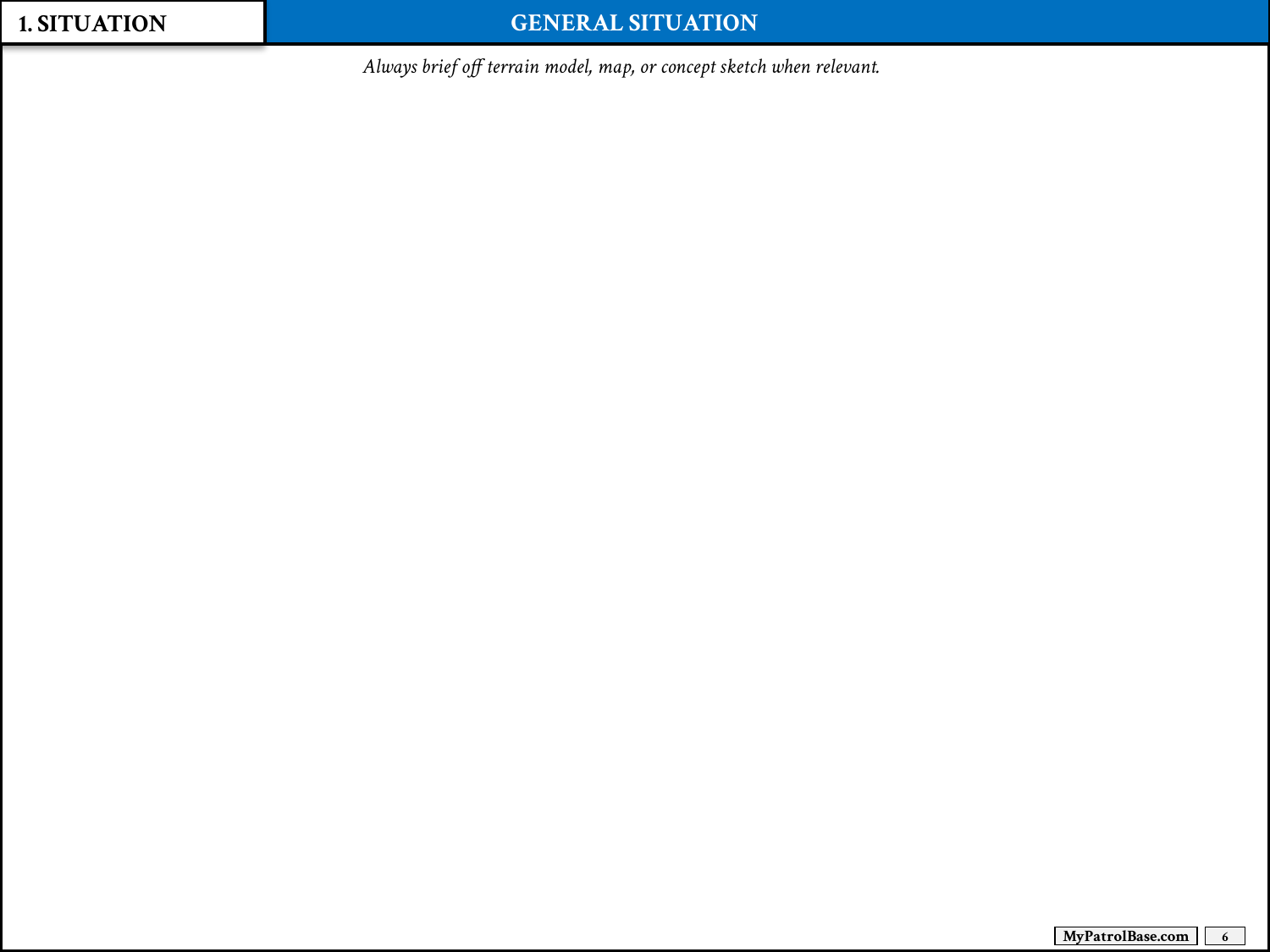

Venues
1. SITUATION
GENERAL SITUATION
Always brief off terrain model, map, or concept sketch when relevant.
MyPatrolBase.com
6